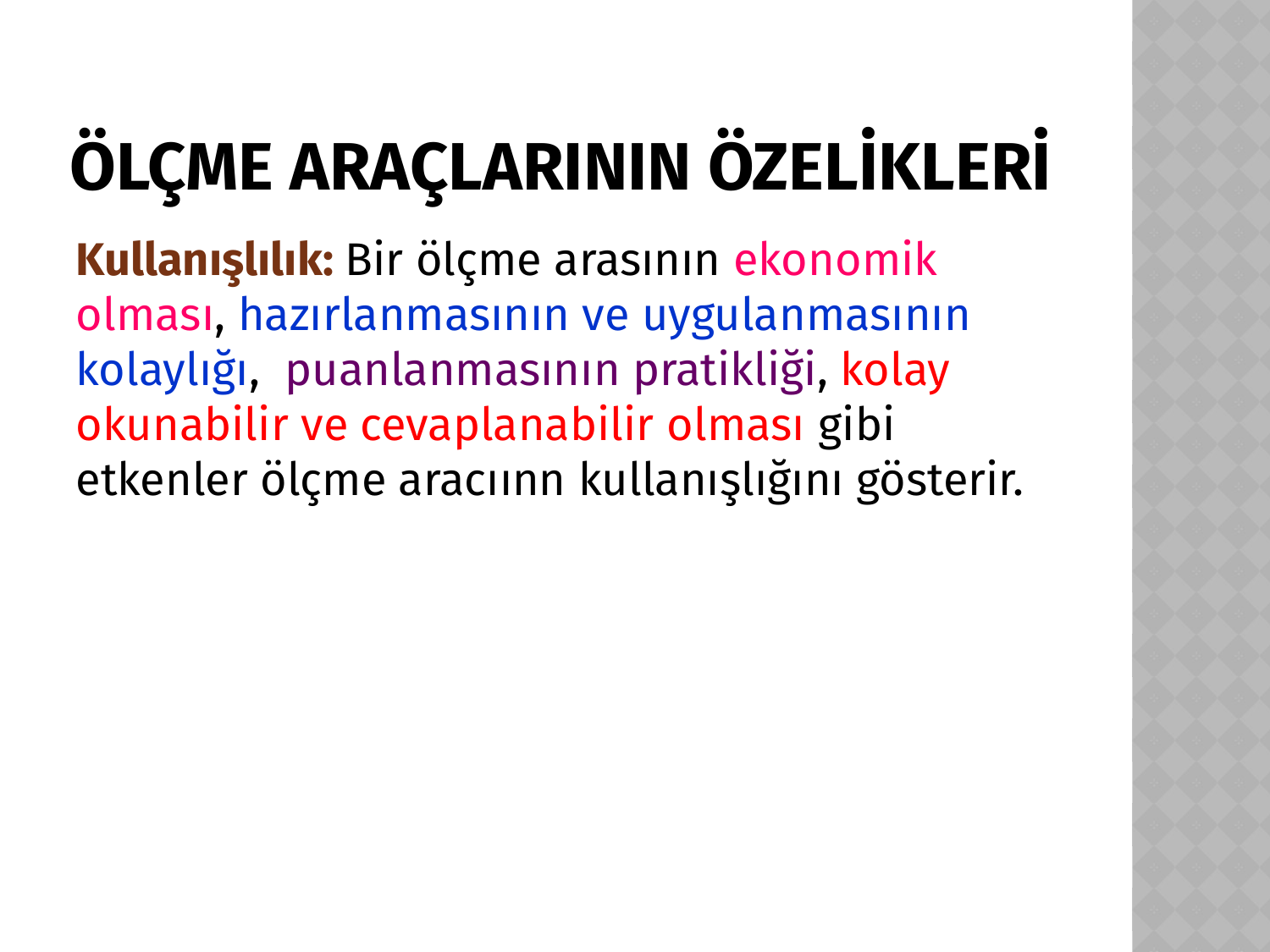

# Ölçme Araçlarının ÖZelİklerİ
Kullanışlılık: Bir ölçme arasının ekonomik olması, hazırlanmasının ve uygulanmasının kolaylığı,  puanlanmasının pratikliği, kolay okunabilir ve cevaplanabilir olması gibi etkenler ölçme aracıınn kullanışlığını gösterir.